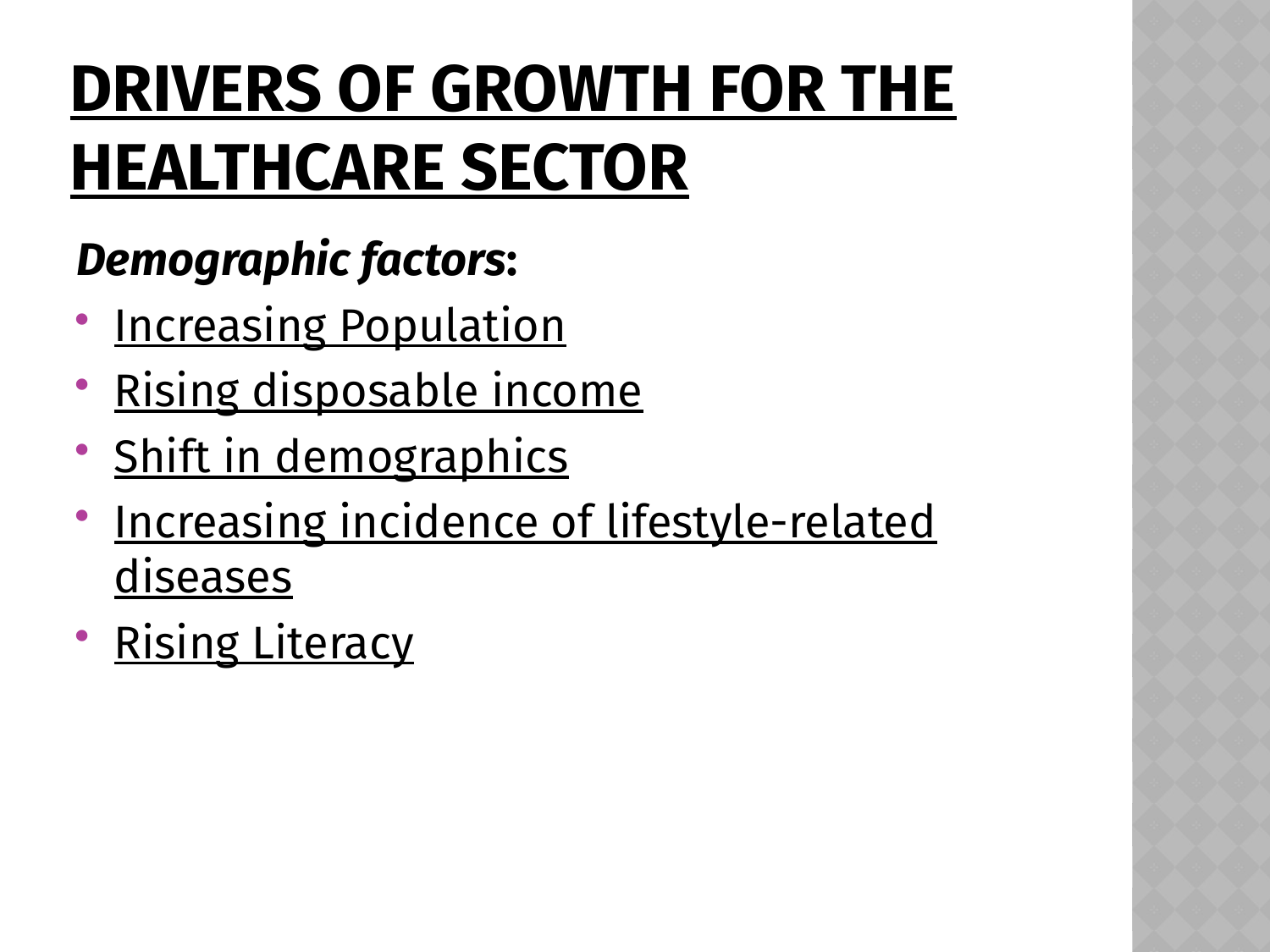

# Drivers of growth for the Healthcare Sector
Demographic factors:
Increasing Population
Rising disposable income
Shift in demographics
Increasing incidence of lifestyle-related diseases
Rising Literacy